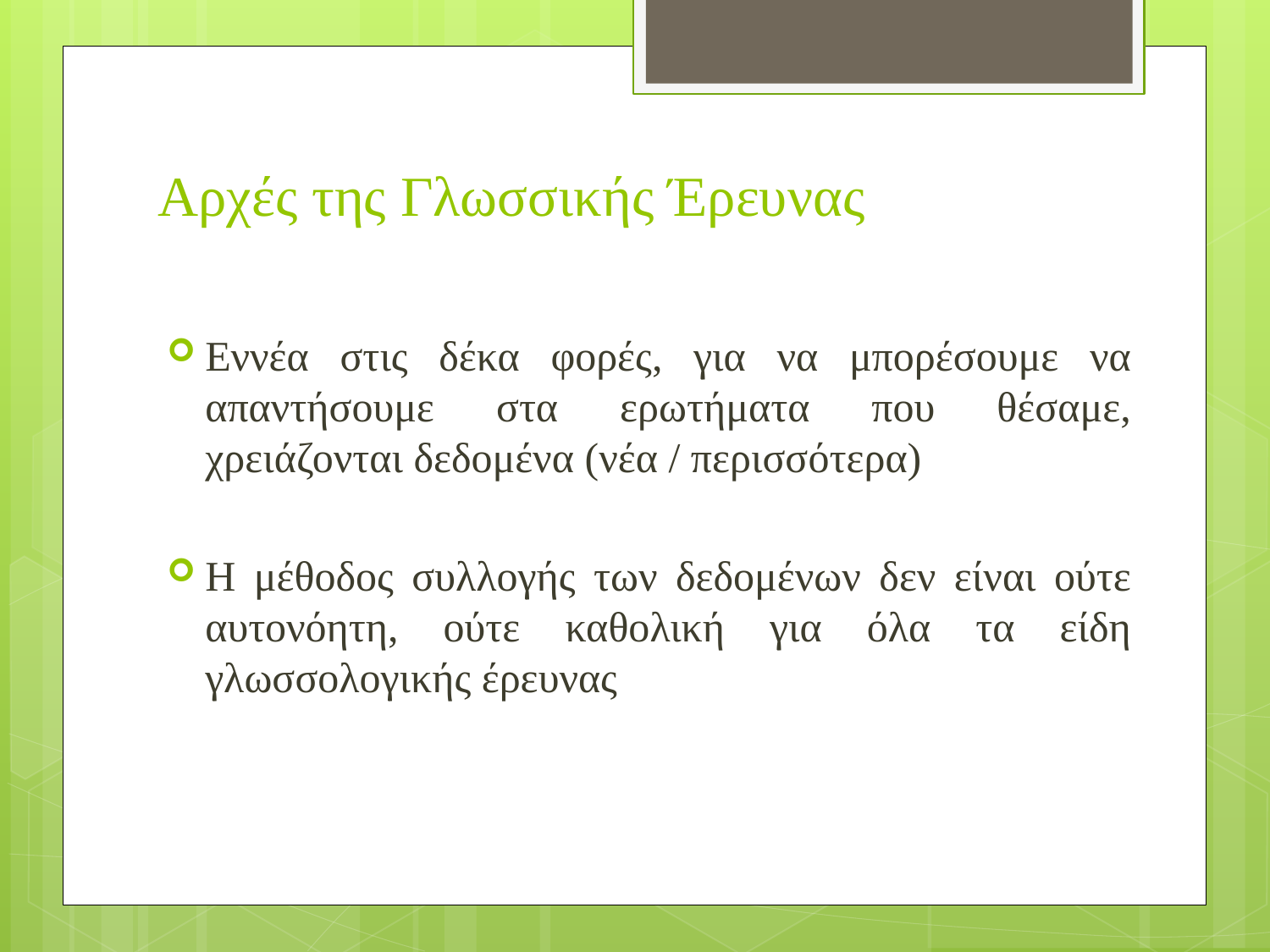

# Αρχές της Γλωσσικής Έρευνας
Εννέα στις δέκα φορές, για να μπορέσουμε να απαντήσουμε στα ερωτήματα που θέσαμε, χρειάζονται δεδομένα (νέα / περισσότερα)

Η μέθοδος συλλογής των δεδομένων δεν είναι ούτε αυτονόητη, ούτε καθολική για όλα τα είδη γλωσσολογικής έρευνας